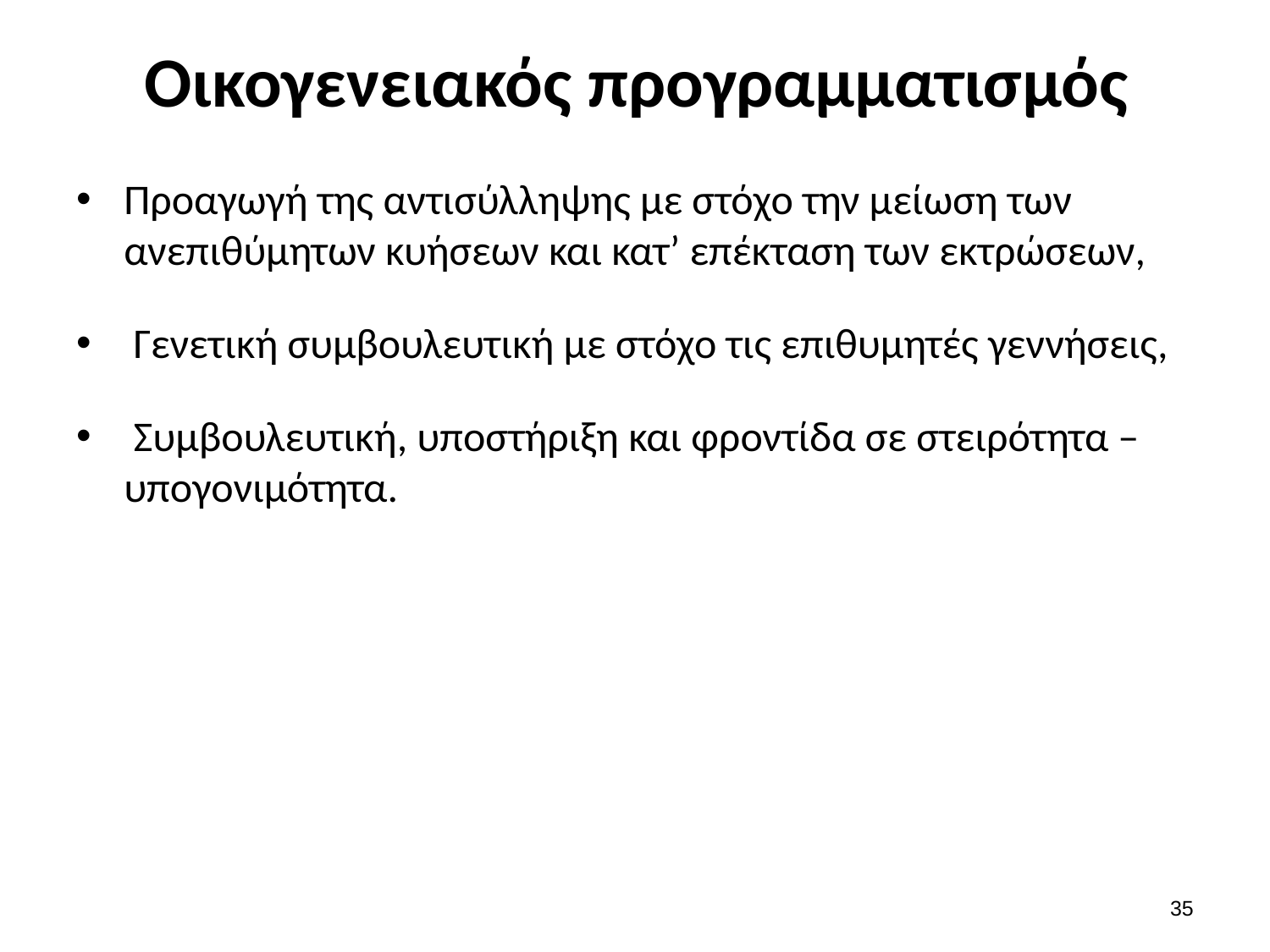

# Οικογενειακός προγραμματισμός
Προαγωγή της αντισύλληψης με στόχο την μείωση των ανεπιθύμητων κυήσεων και κατ’ επέκταση των εκτρώσεων,
 Γενετική συμβουλευτική με στόχο τις επιθυμητές γεννήσεις,
 Συμβουλευτική, υποστήριξη και φροντίδα σε στειρότητα – υπογονιμότητα.

35